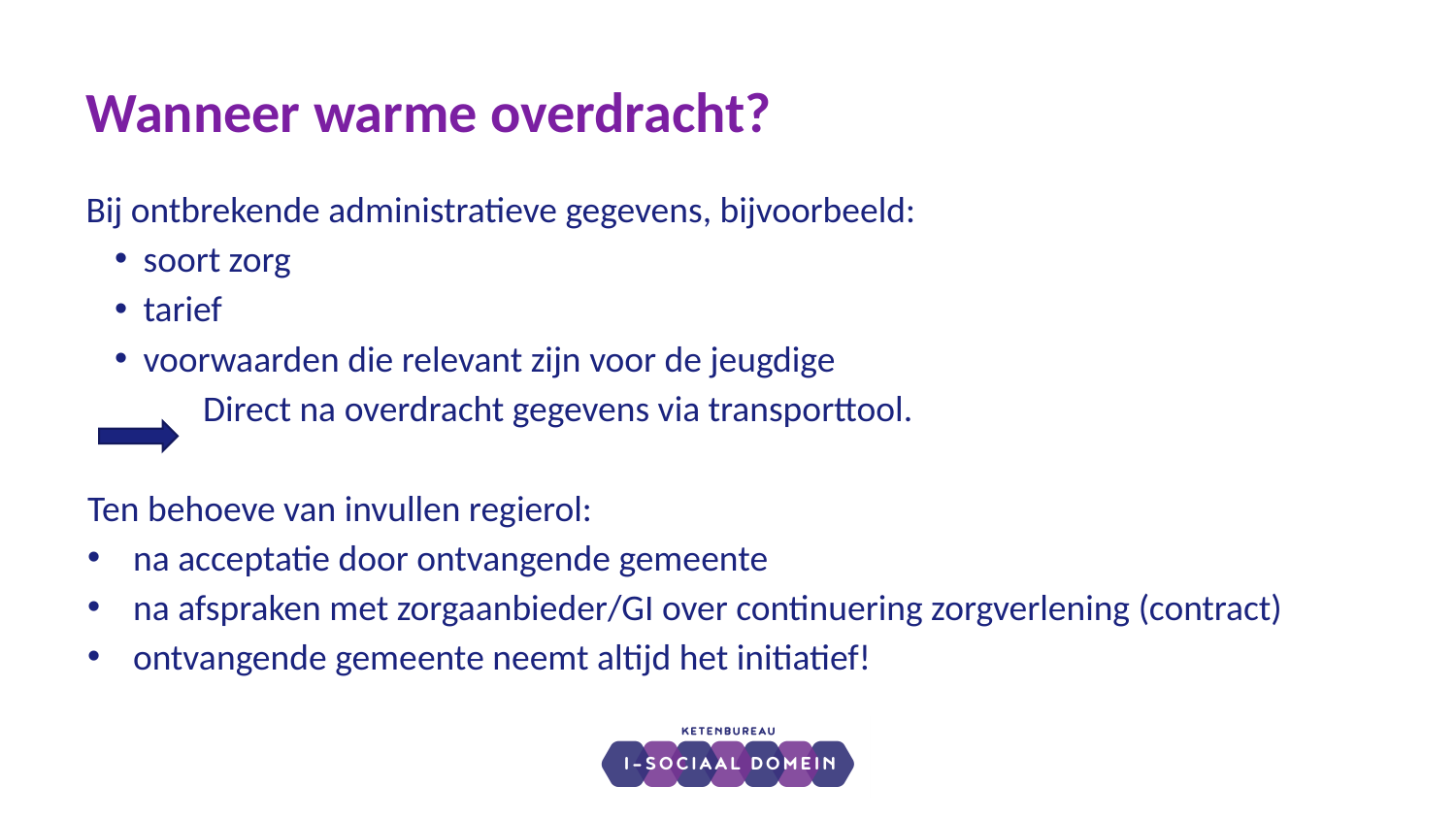

# Wanneer warme overdracht?
Bij ontbrekende administratieve gegevens, bijvoorbeeld:
soort zorg
tarief
voorwaarden die relevant zijn voor de jeugdige
              Direct na overdracht gegevens via transporttool.

Ten behoeve van invullen regierol:
na acceptatie door ontvangende gemeente
na afspraken met zorgaanbieder/GI over continuering zorgverlening (contract)
ontvangende gemeente neemt altijd het initiatief!